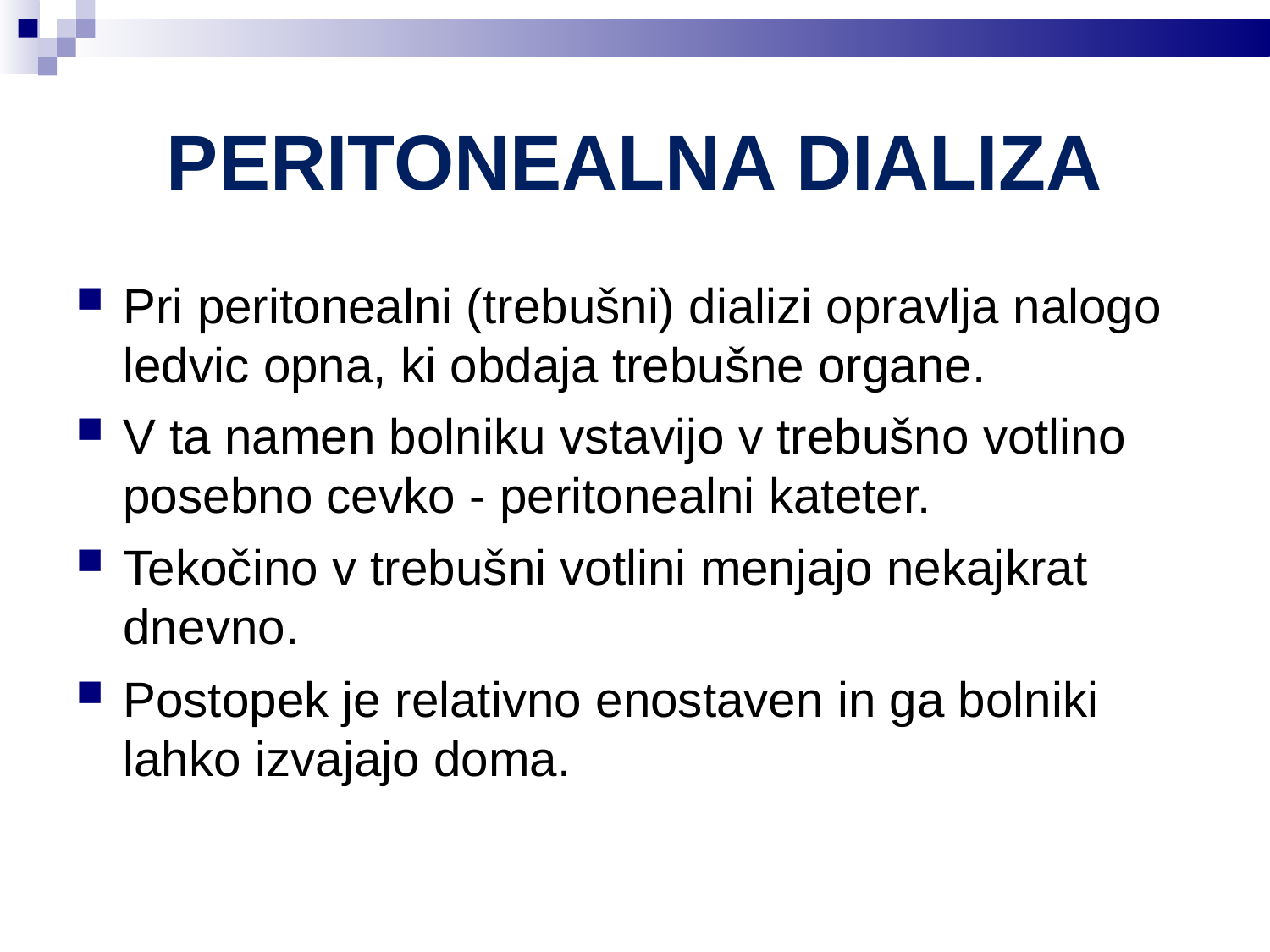

PERITONEALNA DIALIZA
Pri peritonealni (trebušni) dializi opravlja nalogo ledvic opna, ki obdaja trebušne organe.
V ta namen bolniku vstavijo v trebušno votlino posebno cevko - peritonealni kateter.
Tekočino v trebušni votlini menjajo nekajkrat dnevno.
Postopek je relativno enostaven in ga bolniki lahko izvajajo doma.